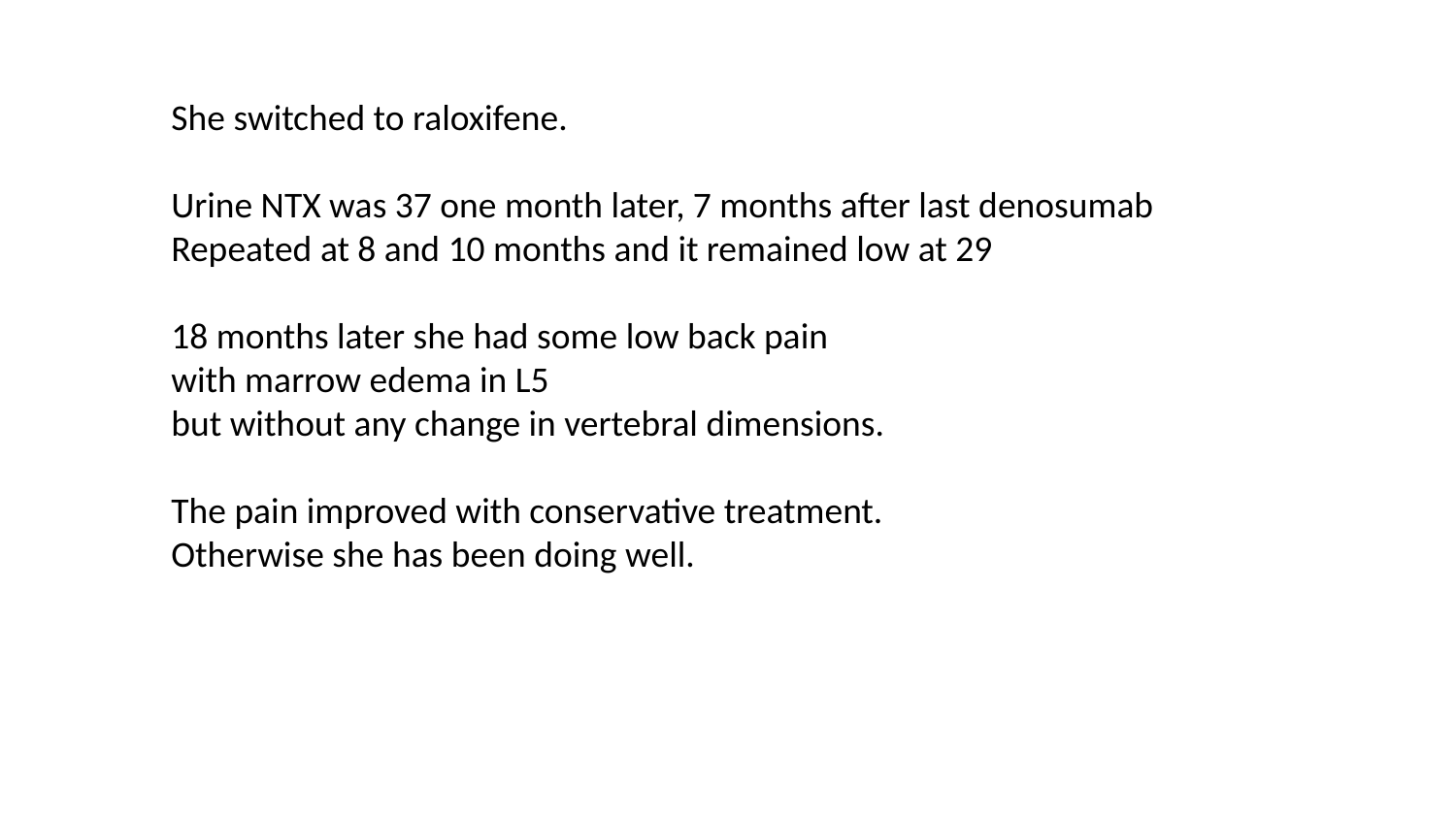

She switched to raloxifene.

Urine NTX was 37 one month later, 7 months after last denosumab
Repeated at 8 and 10 months and it remained low at 29

18 months later she had some low back pain
with marrow edema in L5
but without any change in vertebral dimensions.

The pain improved with conservative treatment.
Otherwise she has been doing well.